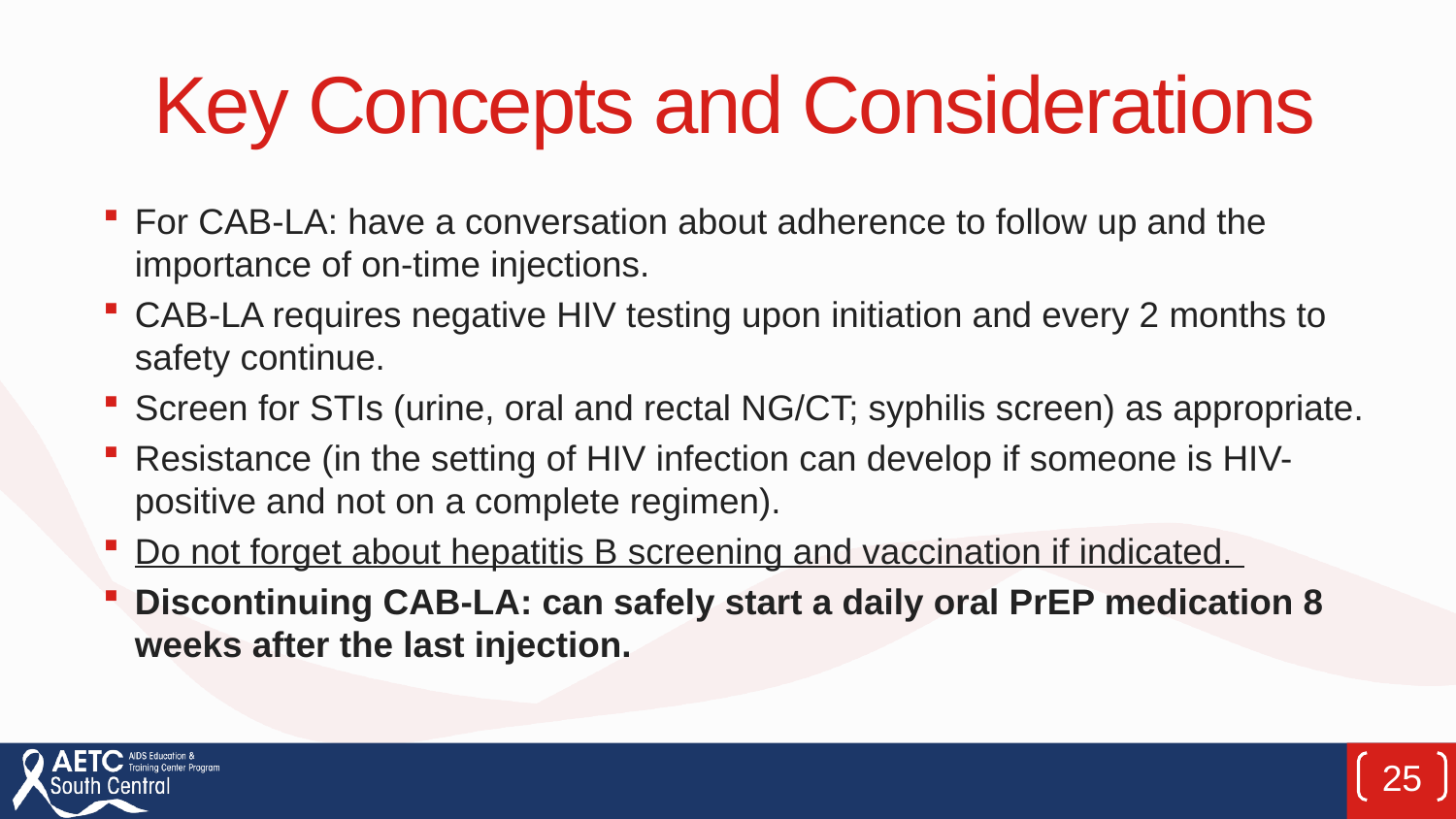

# Key Concepts and Considerations
For CAB-LA: have a conversation about adherence to follow up and the importance of on-time injections.
CAB-LA requires negative HIV testing upon initiation and every 2 months to safety continue.
Screen for STIs (urine, oral and rectal NG/CT; syphilis screen) as appropriate.
Resistance (in the setting of HIV infection can develop if someone is HIV-positive and not on a complete regimen).
Do not forget about hepatitis B screening and vaccination if indicated.
Discontinuing CAB-LA: can safely start a daily oral PrEP medication 8 weeks after the last injection.

25